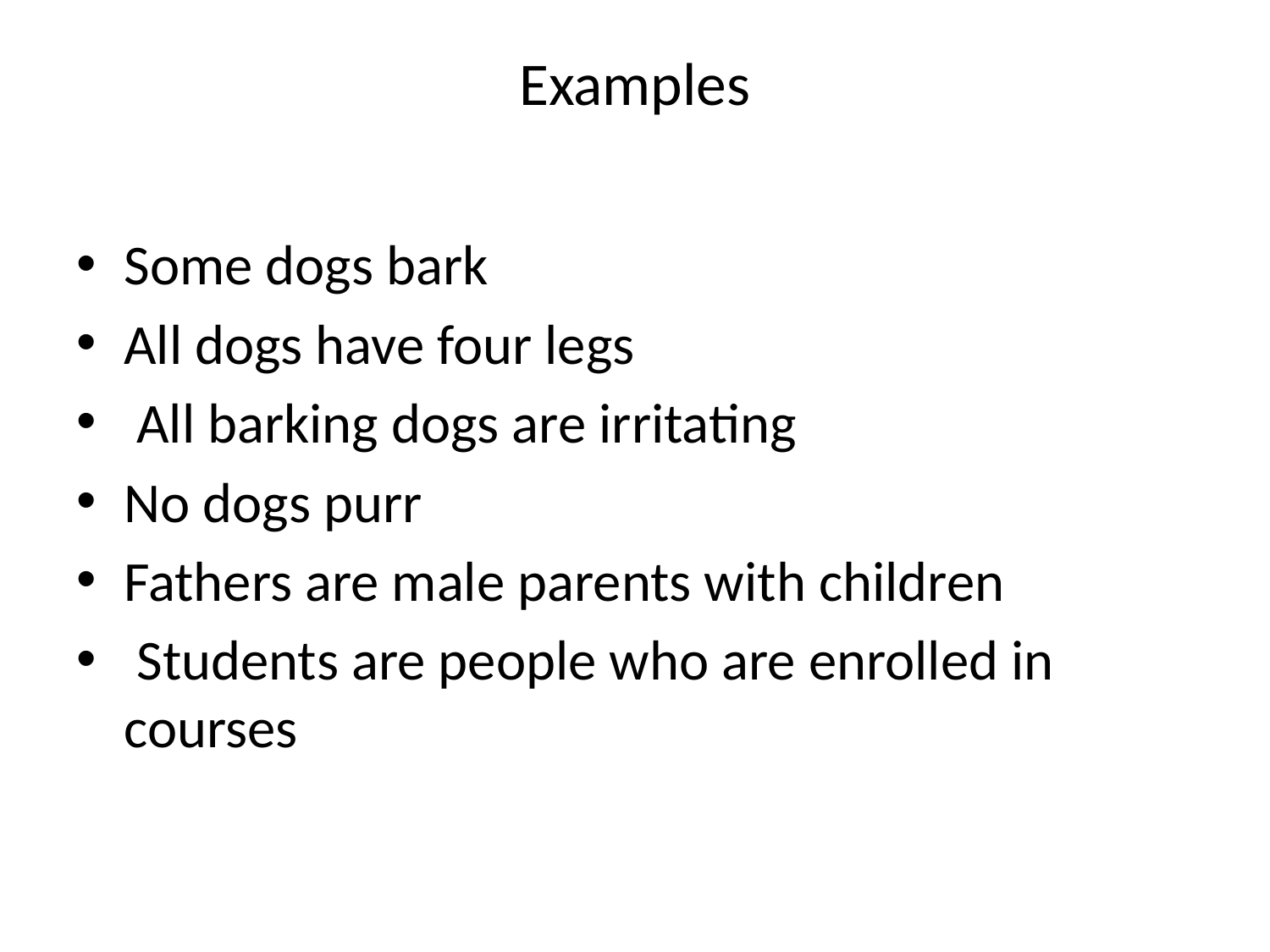

# Examples
Some dogs bark
All dogs have four legs
 All barking dogs are irritating
No dogs purr
Fathers are male parents with children
 Students are people who are enrolled in courses